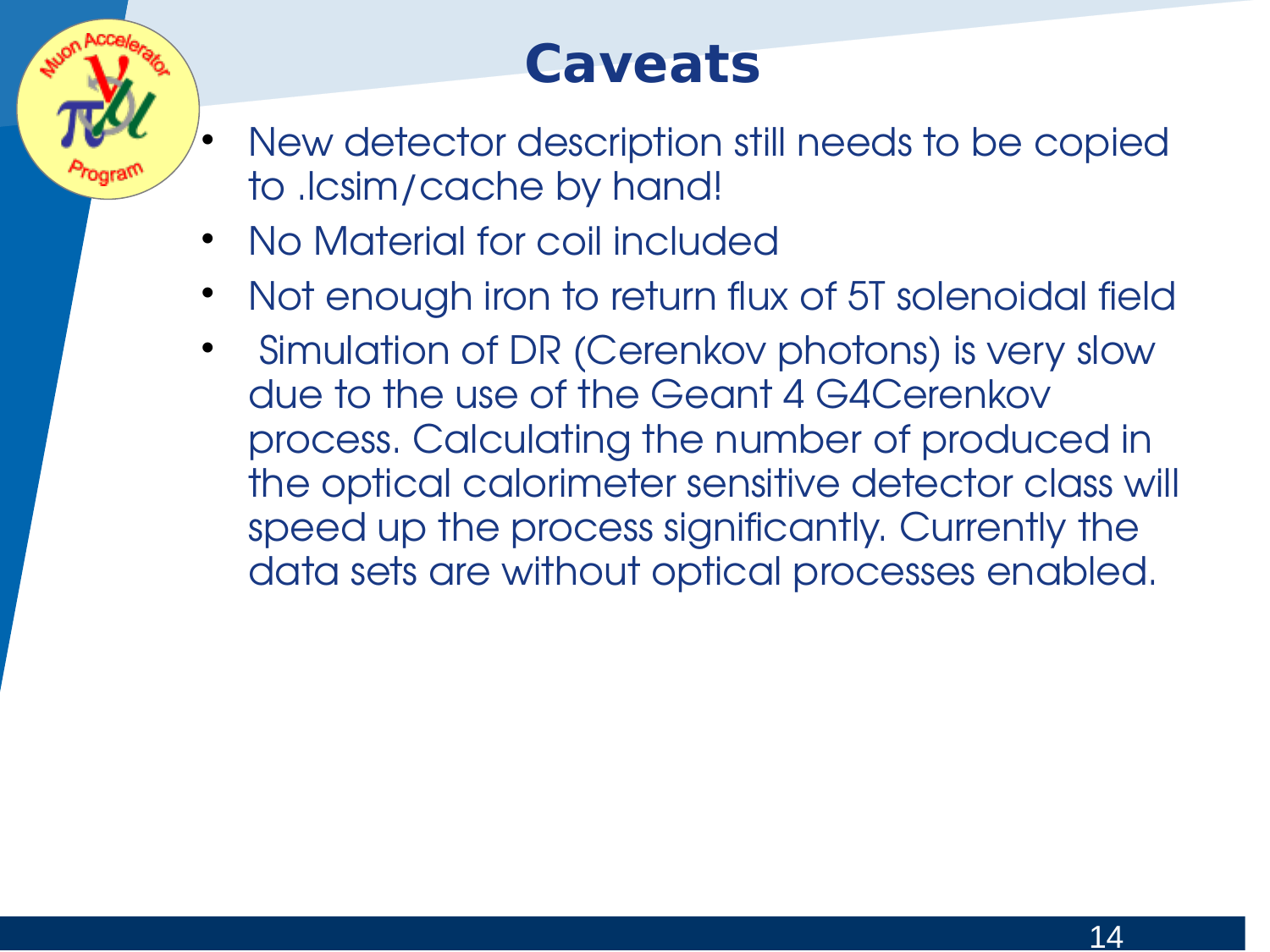

# Caveats

New detector description still needs to be copied to .lcsim/cache by hand!
No Material for coil included
Not enough iron to return flux of 5T solenoidal field
 Simulation of DR (Cerenkov photons) is very slow due to the use of the Geant 4 G4Cerenkov process. Calculating the number of produced in the optical calorimeter sensitive detector class will speed up the process significantly. Currently the data sets are without optical processes enabled.